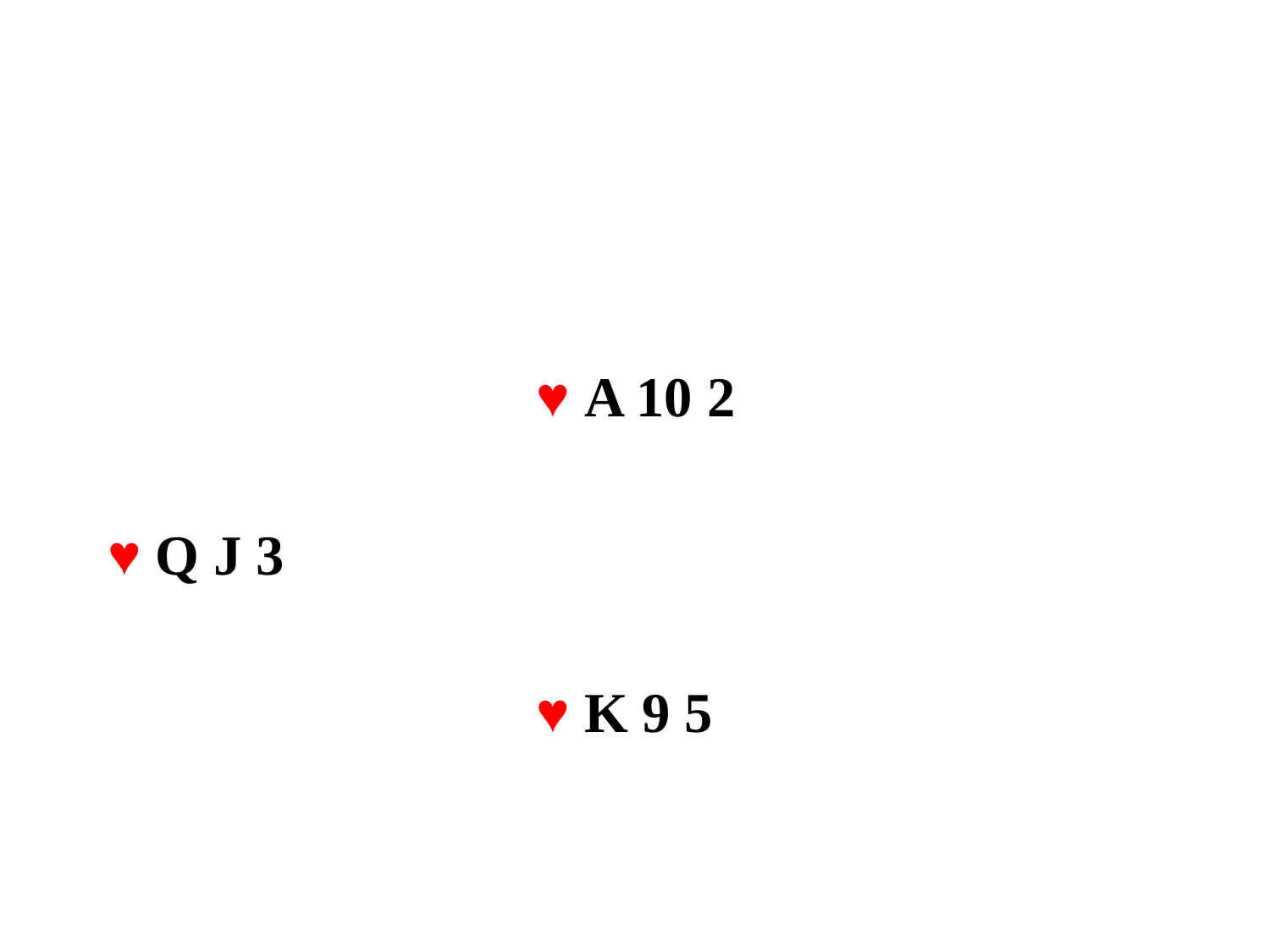

#

				♥ A 10 2

♥ Q J 3

				♥ K 9 5